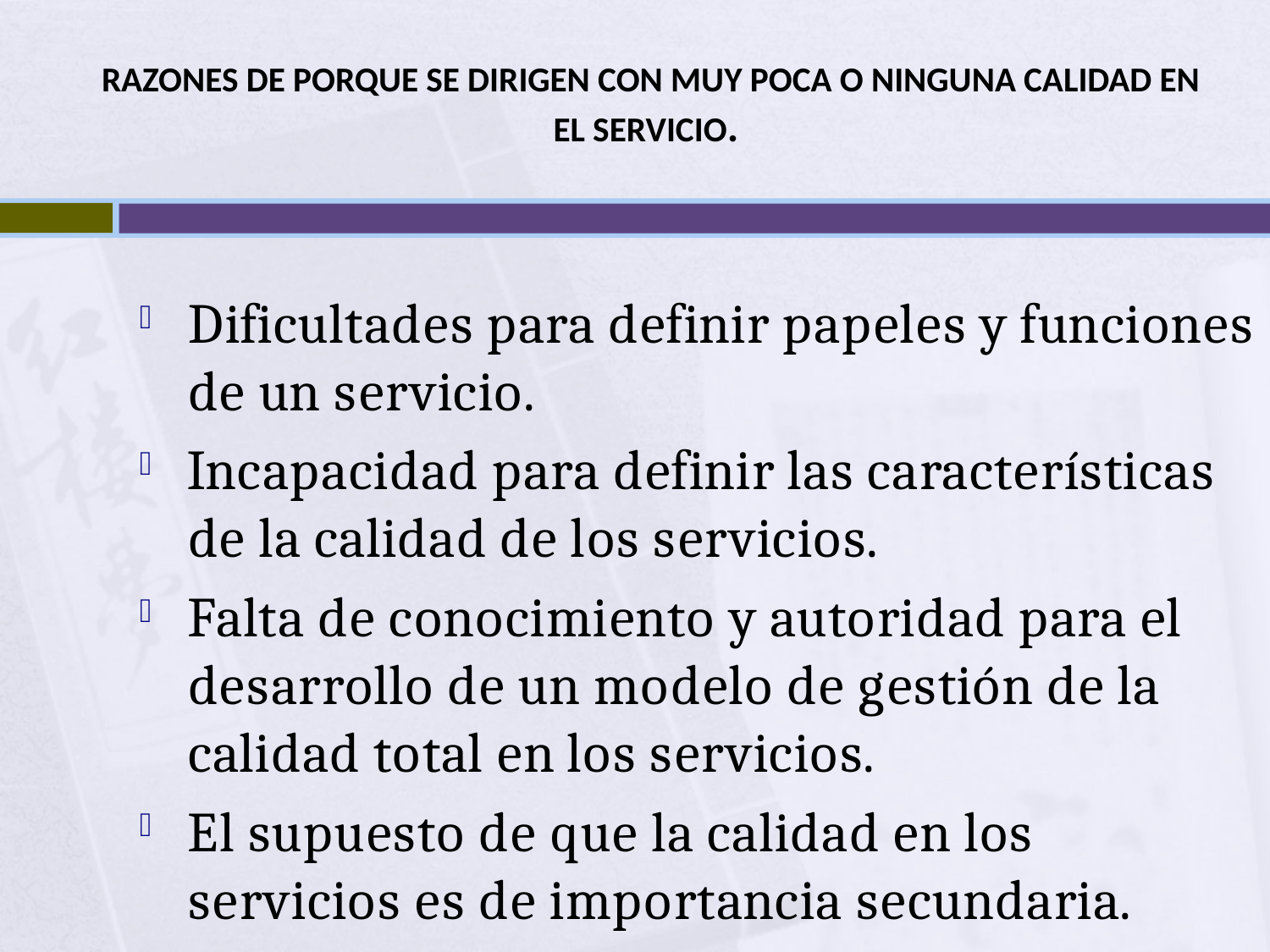

# RAZONES DE PORQUE SE DIRIGEN CON MUY POCA O NINGUNA CALIDAD EN EL SERVICIO.
Dificultades para definir papeles y funciones de un servicio.
Incapacidad para definir las características de la calidad de los servicios.
Falta de conocimiento y autoridad para el desarrollo de un modelo de gestión de la calidad total en los servicios.
El supuesto de que la calidad en los servicios es de importancia secundaria.